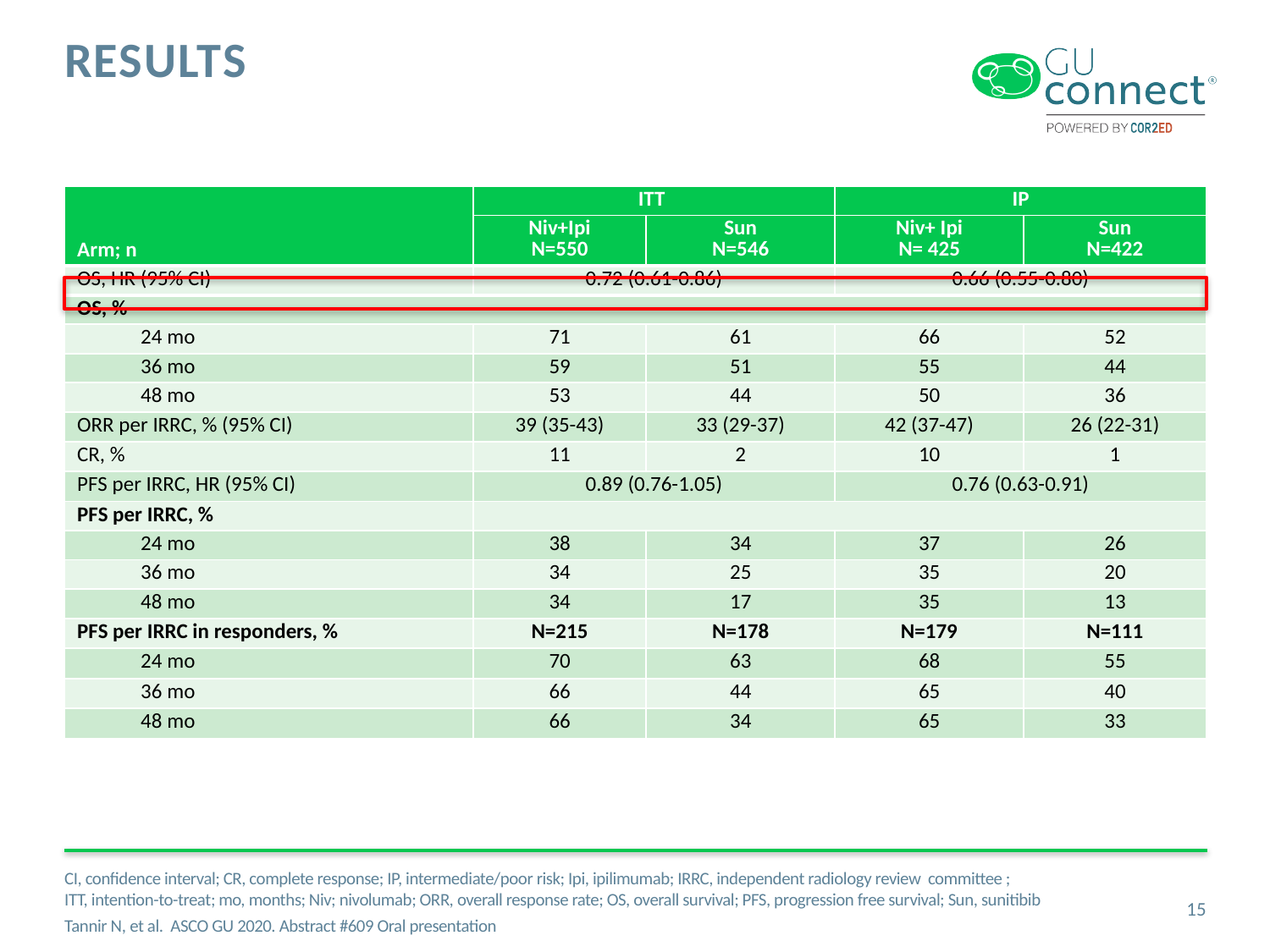

# results
| Arm; n | ITT |  | IP |  |
| --- | --- | --- | --- | --- |
|  | Niv+Ipi N=550 | Sun N=546 | Niv+ Ipi N= 425 | Sun N=422 |
| OS, HR (95% CI) | 0.72 (0.61-0.86) |  | 0.66 (0.55-0.80) |  |
| OS, % |  |  |  |  |
| 24 mo | 71 | 61 | 66 | 52 |
| 36 mo | 59 | 51 | 55 | 44 |
| 48 mo | 53 | 44 | 50 | 36 |
| ORR per IRRC, % (95% CI) | 39 (35-43) | 33 (29-37) | 42 (37-47) | 26 (22-31) |
| CR, % | 11 | 2 | 10 | 1 |
| PFS per IRRC, HR (95% CI) | 0.89 (0.76-1.05) |  | 0.76 (0.63-0.91) |  |
| PFS per IRRC, % |  |  |  |  |
| 24 mo | 38 | 34 | 37 | 26 |
| 36 mo | 34 | 25 | 35 | 20 |
| 48 mo | 34 | 17 | 35 | 13 |
| PFS per IRRC in responders, % | N=215 | N=178 | N=179 | N=111 |
| 24 mo | 70 | 63 | 68 | 55 |
| 36 mo | 66 | 44 | 65 | 40 |
| 48 mo | 66 | 34 | 65 | 33 |

CI, confidence interval; CR, complete response; IP, intermediate/poor risk; Ipi, ipilimumab; IRRC, independent radiology review  committee ;
ITT, intention-to-treat; mo, months; Niv; nivolumab; ORR, overall response rate; OS, overall survival; PFS, progression free survival; Sun, sunitibib
Tannir N, et al.  ASCO GU 2020. Abstract #609 Oral presentation
15